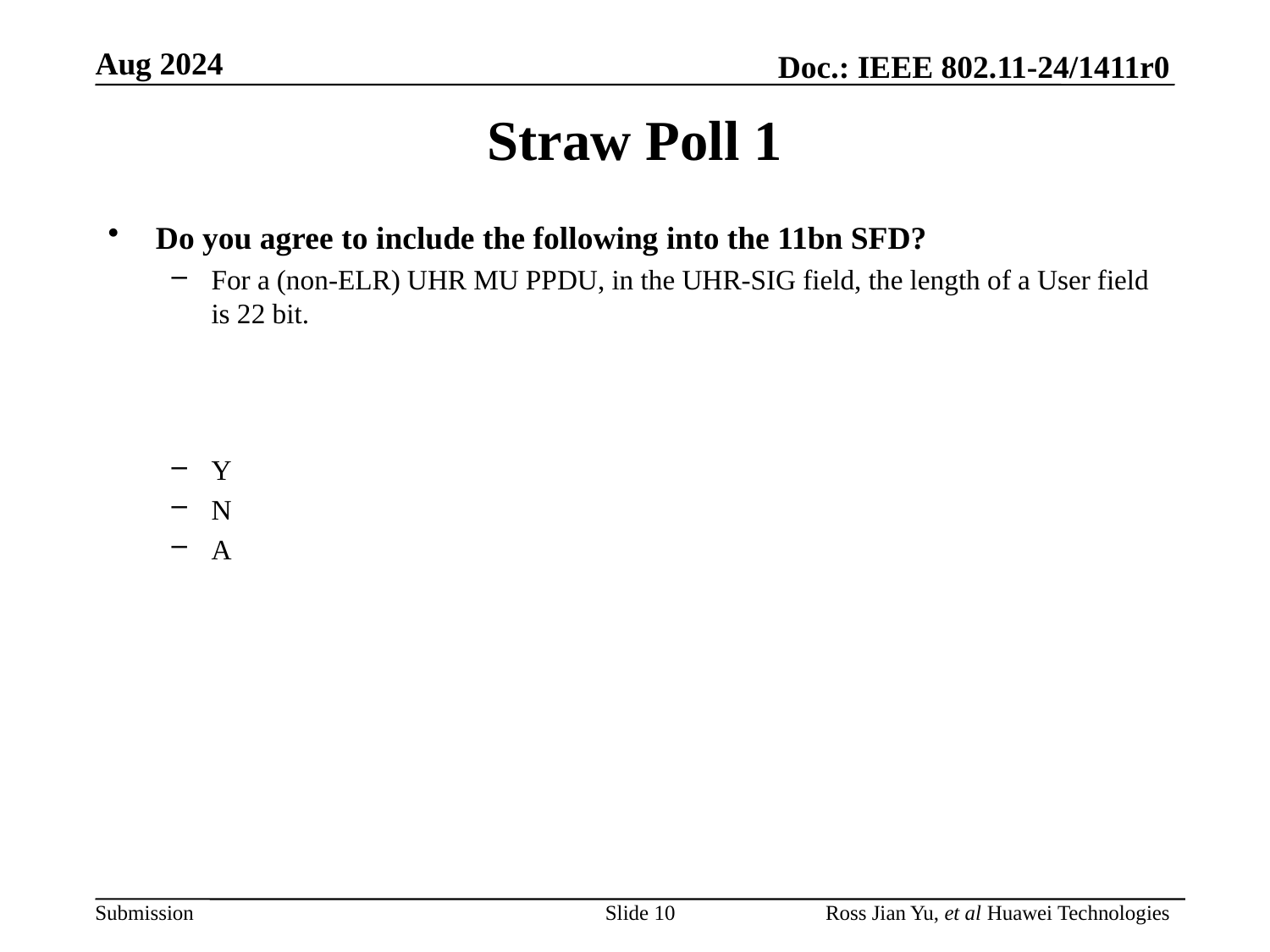

# Straw Poll 1
Do you agree to include the following into the 11bn SFD?
For a (non-ELR) UHR MU PPDU, in the UHR-SIG field, the length of a User field is 22 bit.

Y
N
A
Slide 10